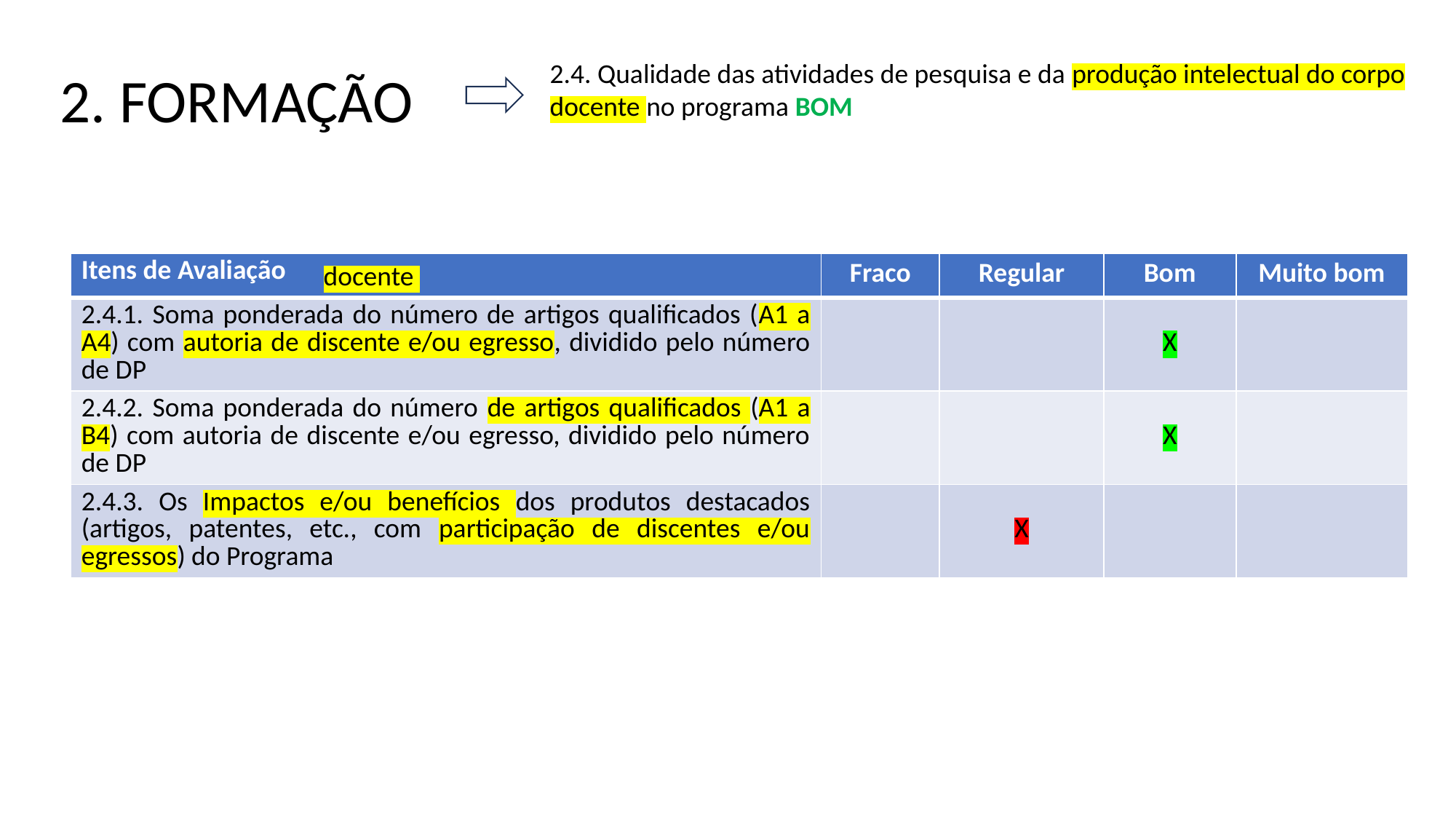

# 2. FORMAÇÃO
2.4. Qualidade das atividades de pesquisa e da produção intelectual do corpo docente no programa BOM

| Itens de Avaliação | Fraco | Regular | Bom | Muito bom |
| --- | --- | --- | --- | --- |
| 2.4.1. Soma ponderada do número de artigos qualificados (A1 a A4) com autoria de discente e/ou egresso, dividido pelo número de DP |  |  | X |  |
| 2.4.2. Soma ponderada do número de artigos qualificados (A1 a B4) com autoria de discente e/ou egresso, dividido pelo número de DP |  |  | X |  |
| 2.4.3. Os Impactos e/ou benefícios dos produtos destacados (artigos, patentes, etc., com participação de discentes e/ou egressos) do Programa |  | X |  |  |
docente